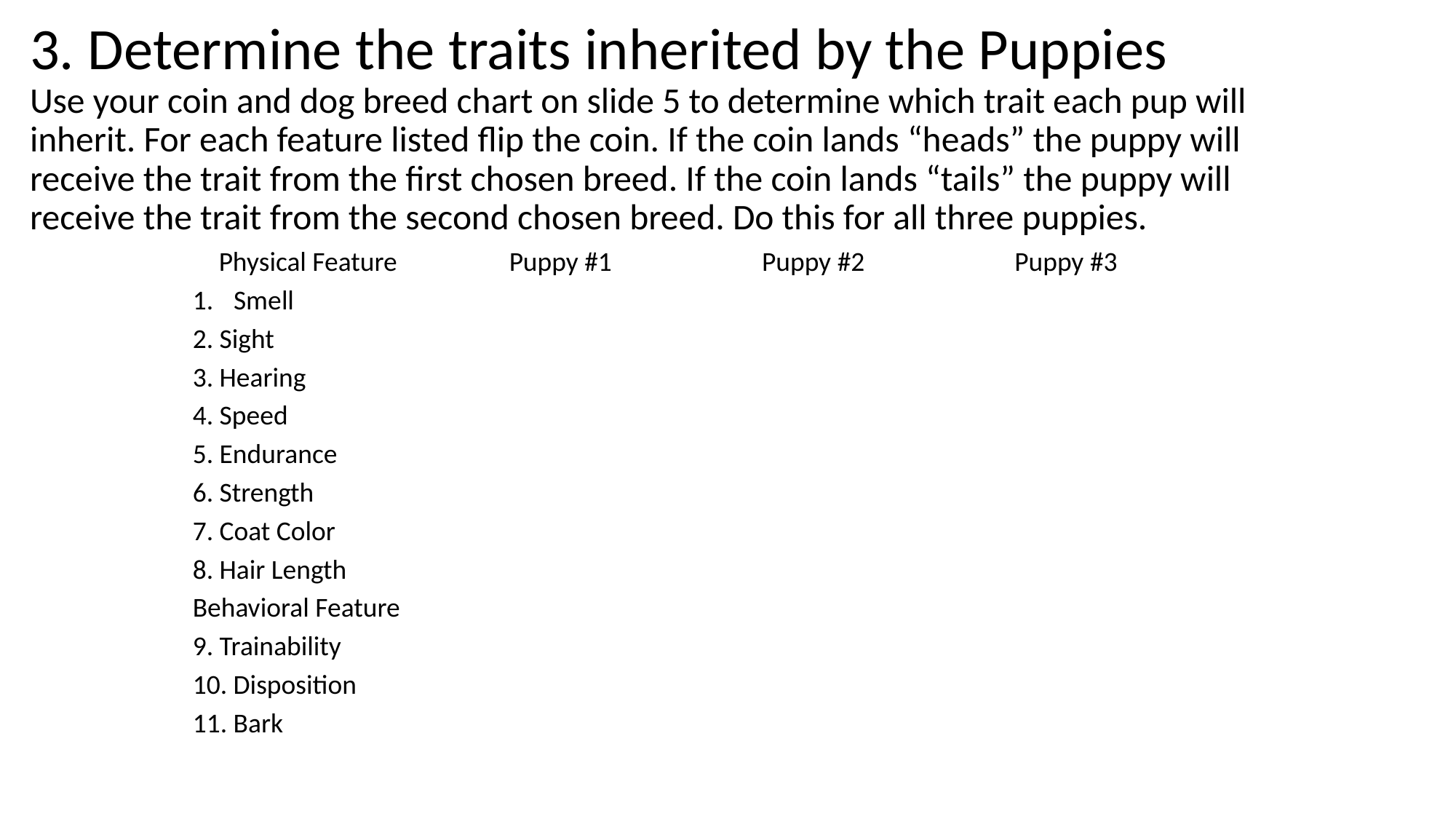

# 3. Determine the traits inherited by the Puppies Use your coin and dog breed chart on slide 5 to determine which trait each pup will inherit. For each feature listed flip the coin. If the coin lands “heads” the puppy will receive the trait from the first chosen breed. If the coin lands “tails” the puppy will receive the trait from the second chosen breed. Do this for all three puppies.
| Physical Feature | Puppy #1 | Puppy #2 | Puppy #3 |
| --- | --- | --- | --- |
| Smell |  |  |  |
| 2. Sight |  |  |  |
| 3. Hearing |  |  |  |
| 4. Speed |  |  |  |
| 5. Endurance |  |  |  |
| 6. Strength |  |  |  |
| 7. Coat Color |  |  |  |
| 8. Hair Length |  |  |  |
| Behavioral Feature |  |  |  |
| 9. Trainability |  |  |  |
| 10. Disposition |  |  |  |
| 11. Bark |  |  |  |